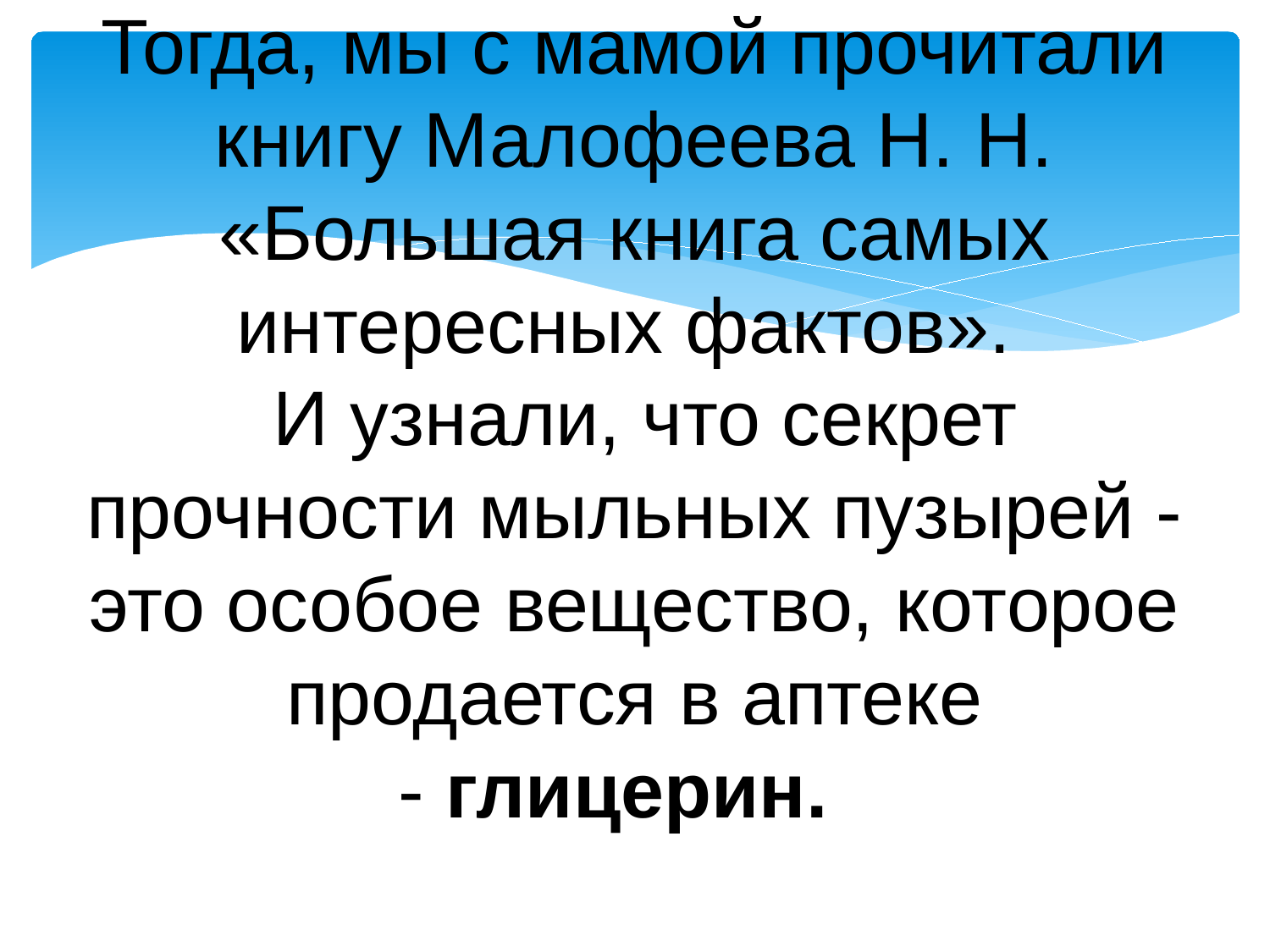

# Тогда, мы с мамой прочитали книгу Малофеева Н. Н. «Большая книга самых интересных фактов». И узнали, что секрет прочности мыльных пузырей - это особое вещество, которое продается в аптеке - глицерин.